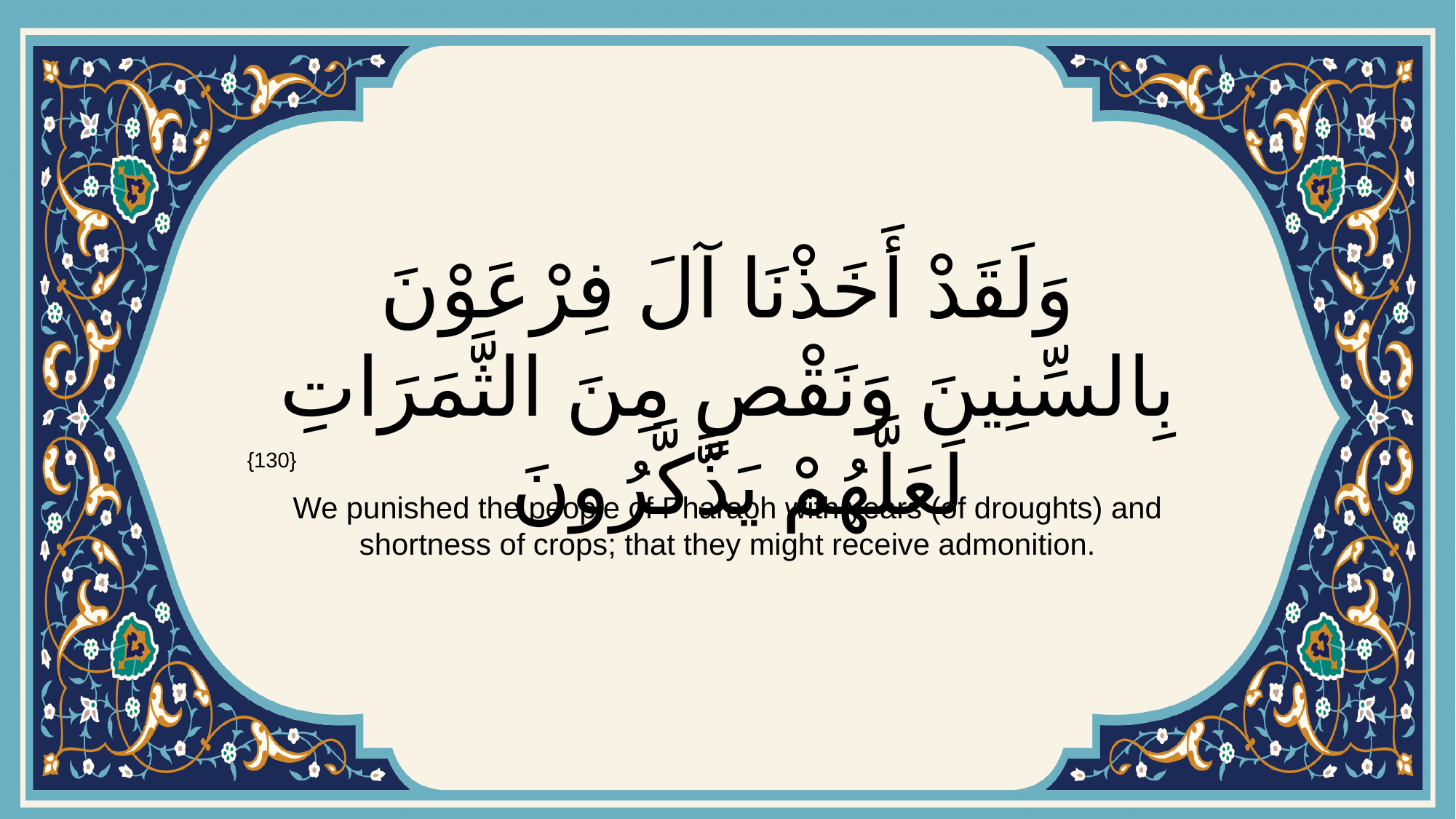

# وَلَقَدْ أَخَذْنَا آلَ فِرْعَوْنَ بِالسِّنِينَ وَنَقْصٍ مِنَ الثَّمَرَاتِ لَعَلَّهُمْ يَذَّكَّرُونَ
{130}
We punished the people of Pharaoh with years (of droughts) and shortness of crops; that they might receive admonition.